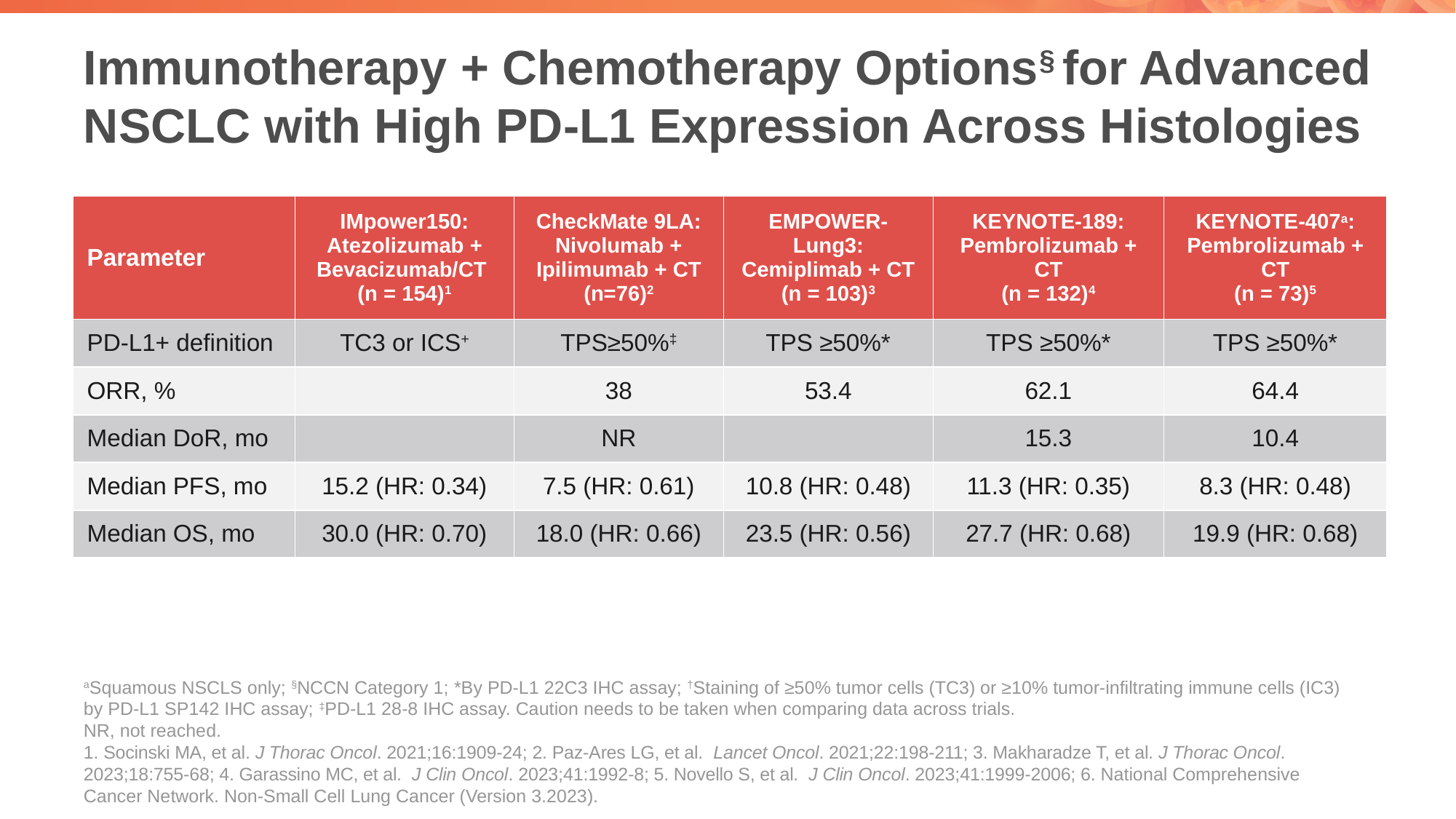

# Immunotherapy + Chemotherapy Options§ for Advanced NSCLC with High PD-L1 Expression Across Histologies
| Parameter | IMpower150: Atezolizumab + Bevacizumab/CT (n = 154)1 | CheckMate 9LA: Nivolumab + Ipilimumab + CT (n=76)2 | EMPOWER-Lung3: Cemiplimab + CT (n = 103)3 | KEYNOTE-189: Pembrolizumab + CT (n = 132)4 | KEYNOTE-407a: Pembrolizumab + CT (n = 73)5 |
| --- | --- | --- | --- | --- | --- |
| PD-L1+ definition | TC3 or ICS+ | TPS≥50%‡ | TPS ≥50%\* | TPS ≥50%\* | TPS ≥50%\* |
| ORR, % |  | 38 | 53.4 | 62.1 | 64.4 |
| Median DoR, mo |  | NR |  | 15.3 | 10.4 |
| Median PFS, mo | 15.2 (HR: 0.34) | 7.5 (HR: 0.61) | 10.8 (HR: 0.48) | 11.3 (HR: 0.35) | 8.3 (HR: 0.48) |
| Median OS, mo | 30.0 (HR: 0.70) | 18.0 (HR: 0.66) | 23.5 (HR: 0.56) | 27.7 (HR: 0.68) | 19.9 (HR: 0.68) |
aSquamous NSCLS only; §NCCN Category 1; *By PD-L1 22C3 IHC assay; †Staining of ≥50% tumor cells (TC3) or ≥10% tumor-infiltrating immune cells (IC3) by PD-L1 SP142 IHC assay; ‡PD-L1 28-8 IHC assay. Caution needs to be taken when comparing data across trials.
NR, not reached.
1. Socinski MA, et al. J Thorac Oncol. 2021;16:1909-24; 2. Paz-Ares LG, et al.  Lancet Oncol. 2021;22:198-211; 3. Makharadze T, et al. J Thorac Oncol. 2023;18:755-68; 4. Garassino MC, et al.  J Clin Oncol. 2023;41:1992-8; 5. Novello S, et al.  J Clin Oncol. 2023;41:1999-2006; 6. National Comprehensive Cancer Network. Non-Small Cell Lung Cancer (Version 3.2023).